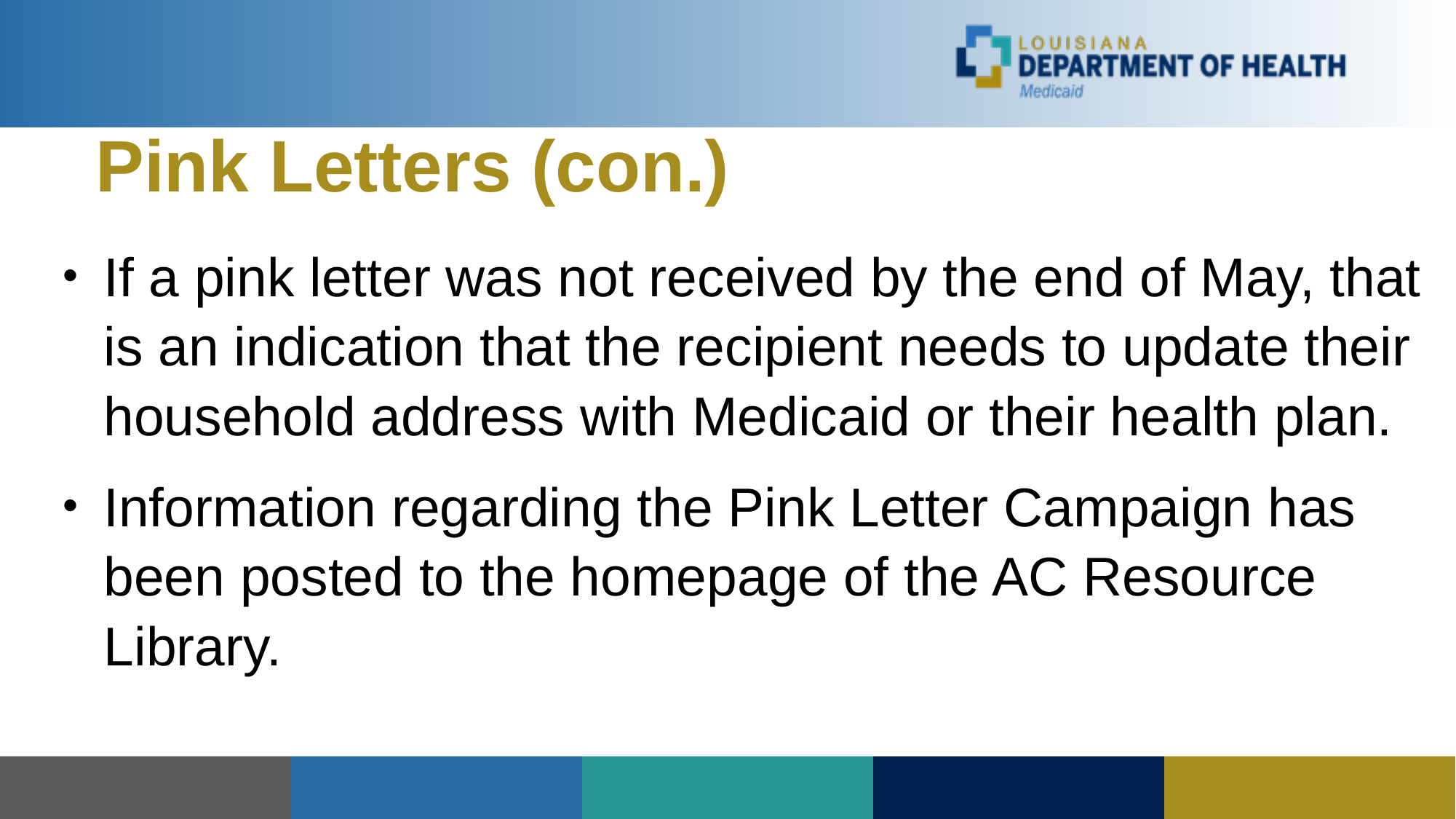

# Pink Letters (con.)
If a pink letter was not received by the end of May, that is an indication that the recipient needs to update their household address with Medicaid or their health plan.
Information regarding the Pink Letter Campaign has been posted to the homepage of the AC Resource Library.
|  |  |  |  |  |
| --- | --- | --- | --- | --- |